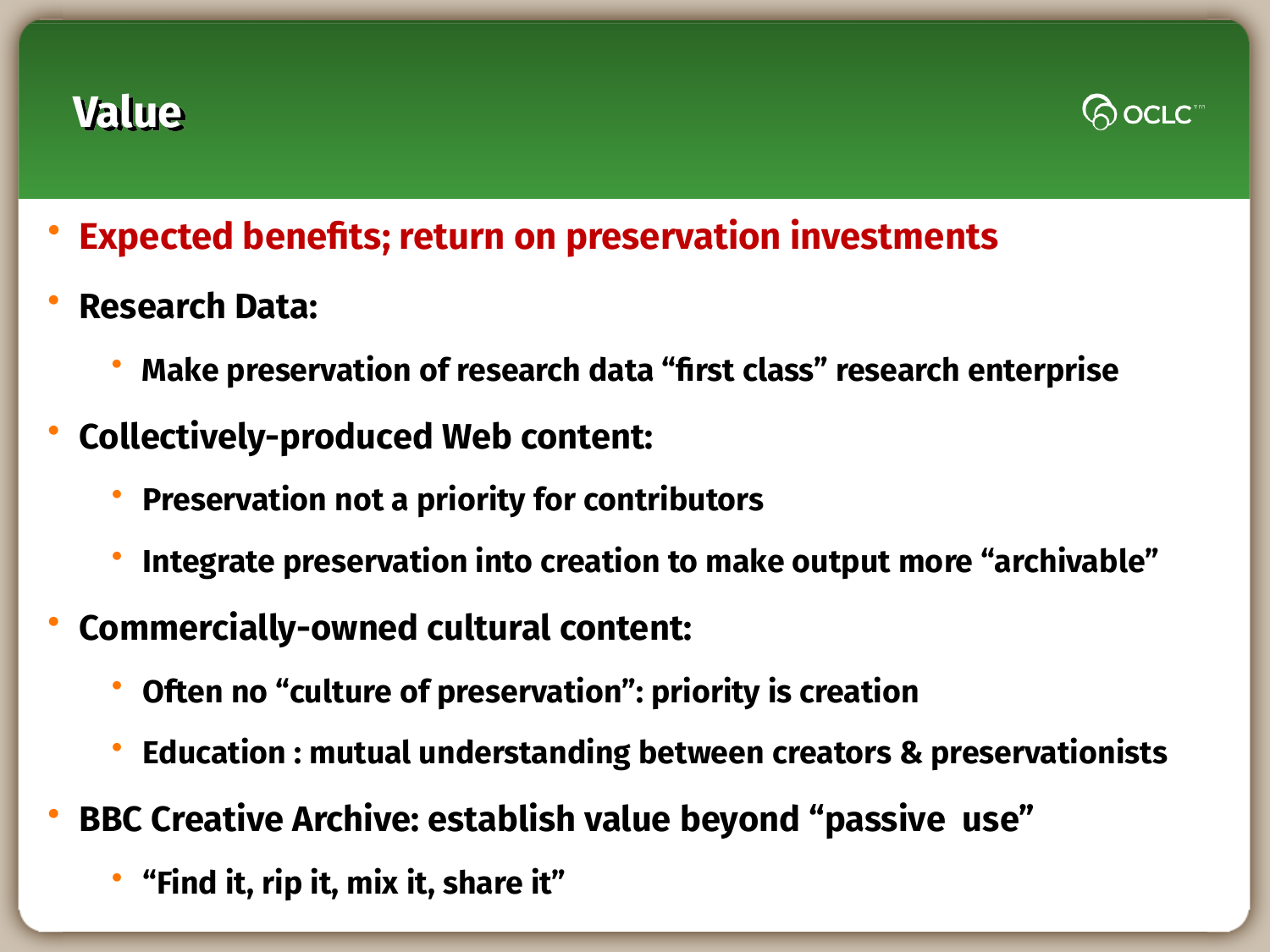

# Value
Expected benefits; return on preservation investments
Research Data:
Make preservation of research data “first class” research enterprise
Collectively-produced Web content:
Preservation not a priority for contributors
Integrate preservation into creation to make output more “archivable”
Commercially-owned cultural content:
Often no “culture of preservation”: priority is creation
Education : mutual understanding between creators & preservationists
BBC Creative Archive: establish value beyond “passive  use”
“Find it, rip it, mix it, share it”